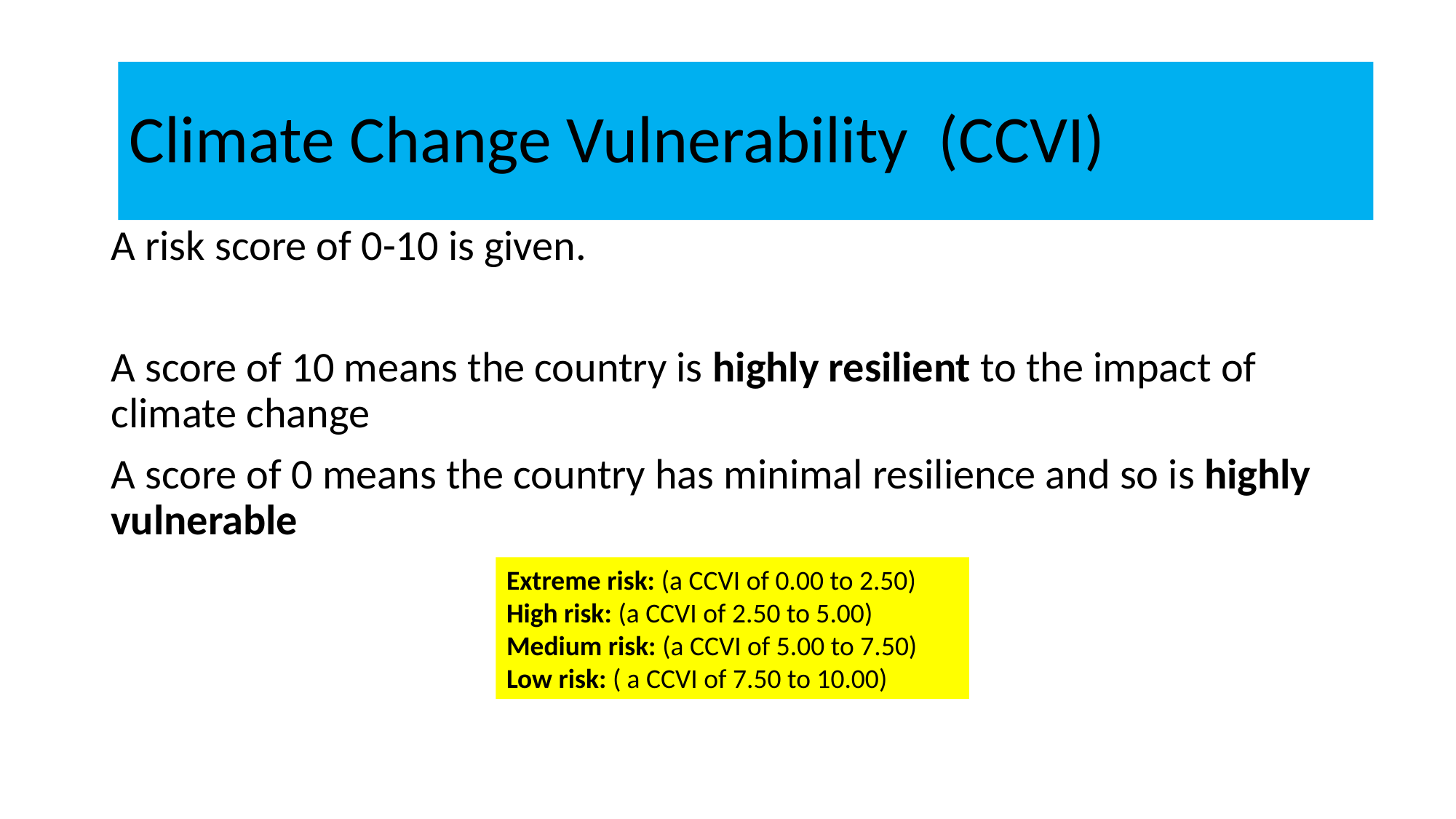

#
Climate Change Vulnerability  (CCVI)
A risk score of 0-10 is given.

A score of 10 means the country is highly resilient to the impact of climate change
A score of 0 means the country has minimal resilience and so is highly vulnerable

Extreme risk: (a CCVI of 0.00 to 2.50)
High risk: (a CCVI of 2.50 to 5.00)
Medium risk: (a CCVI of 5.00 to 7.50)
Low risk: ( a CCVI of 7.50 to 10.00)